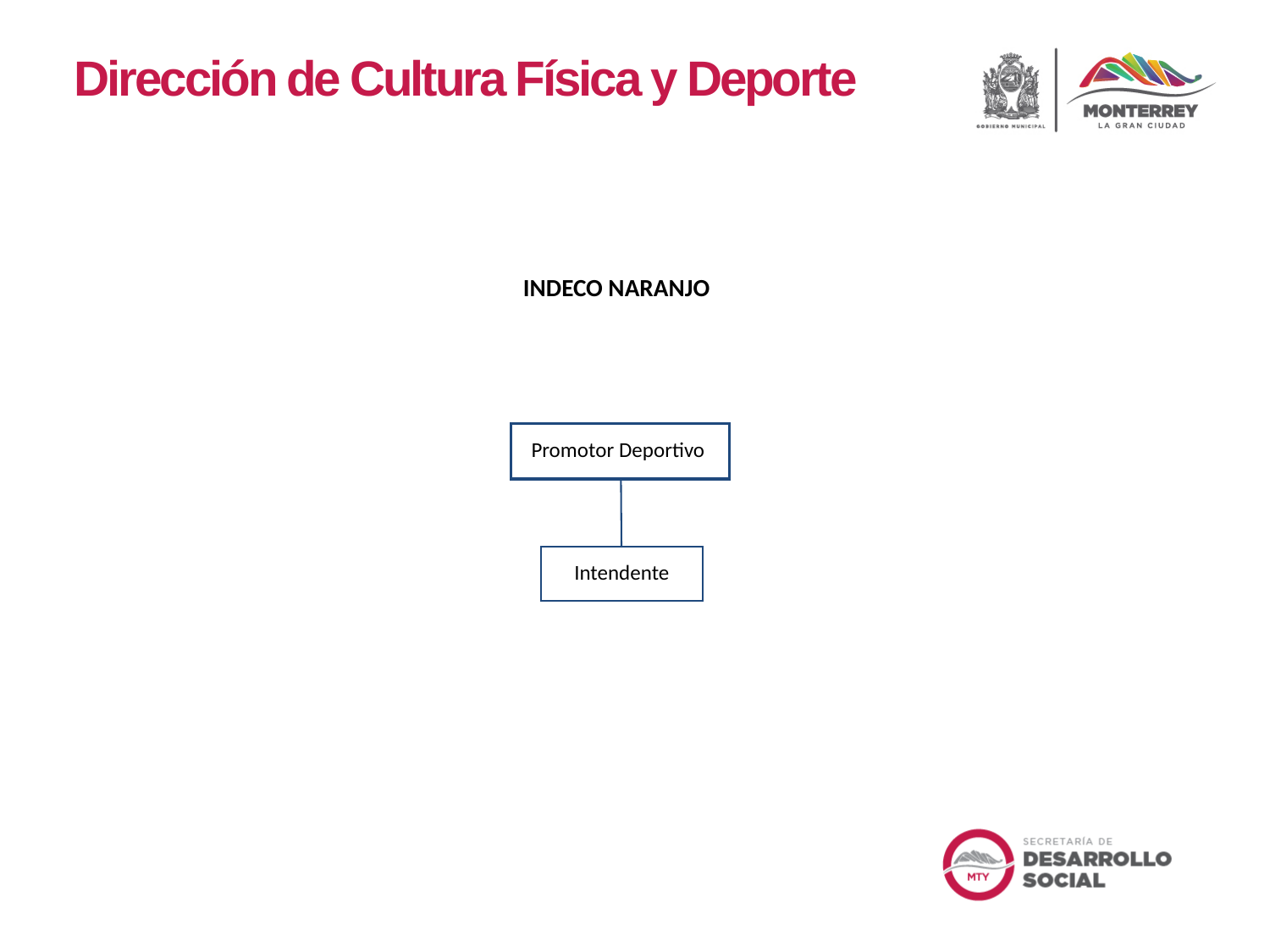

Dirección de Cultura Física y Deporte
INDECO NARANJO
Promotor Deportivo

Intendente